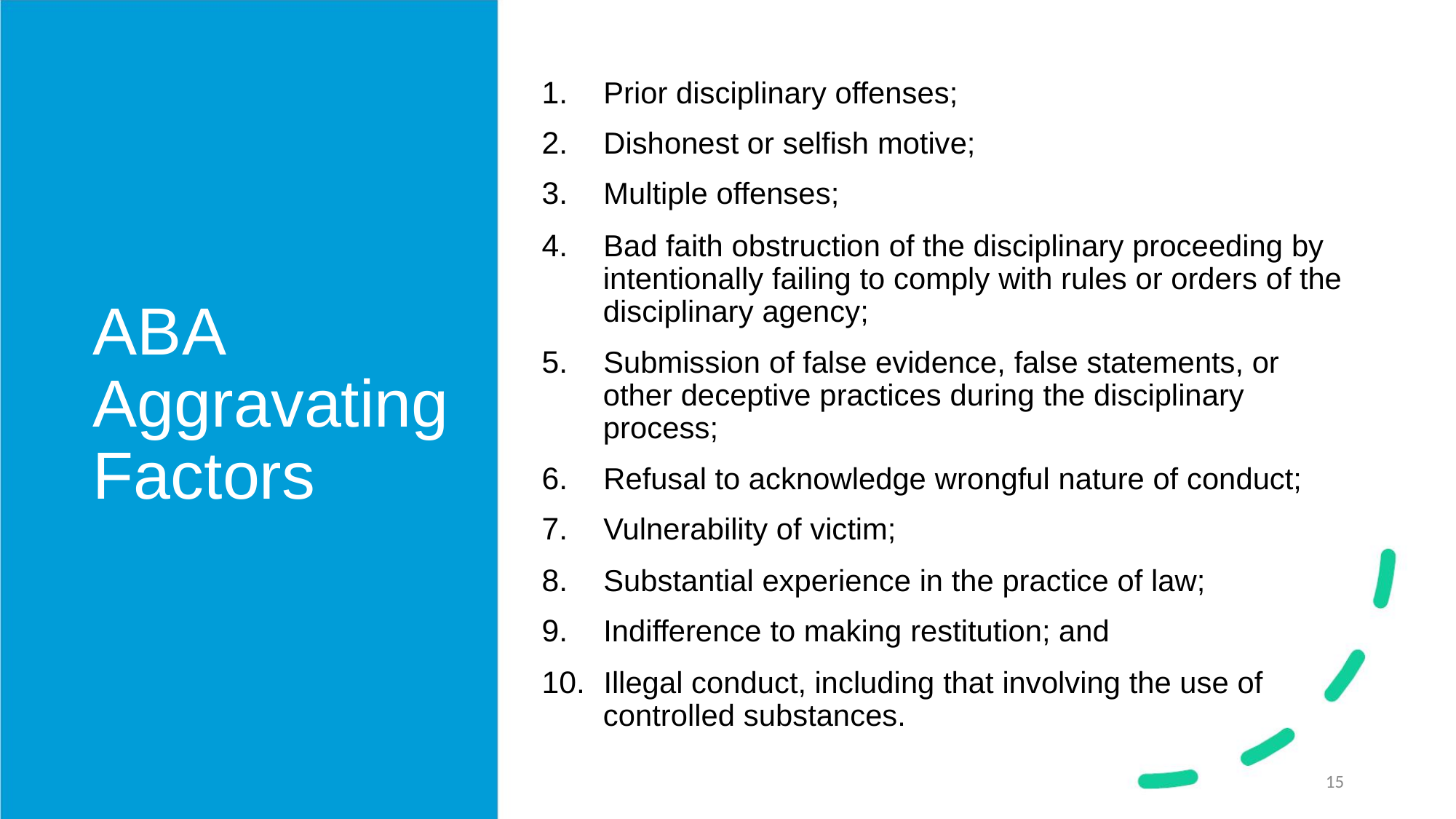

1. Prior disciplinary offenses;
2. Dishonest or selfish motive;
3. Multiple offenses;
4. Bad faith obstruction of the disciplinary proceeding by
intentionally failing to comply with rules or orders of the
disciplinary agency;
ABA
Aggravating
Factors
5. Submission of false evidence, false statements, or
other deceptive practices during the disciplinary
process;
6. Refusal to acknowledge wrongful nature of conduct;
7. Vulnerability of victim;
8. Substantial experience in the practice of law;
9. Indifference to making restitution; and
10. Illegal conduct, including that involving the use of
controlled substances.
15